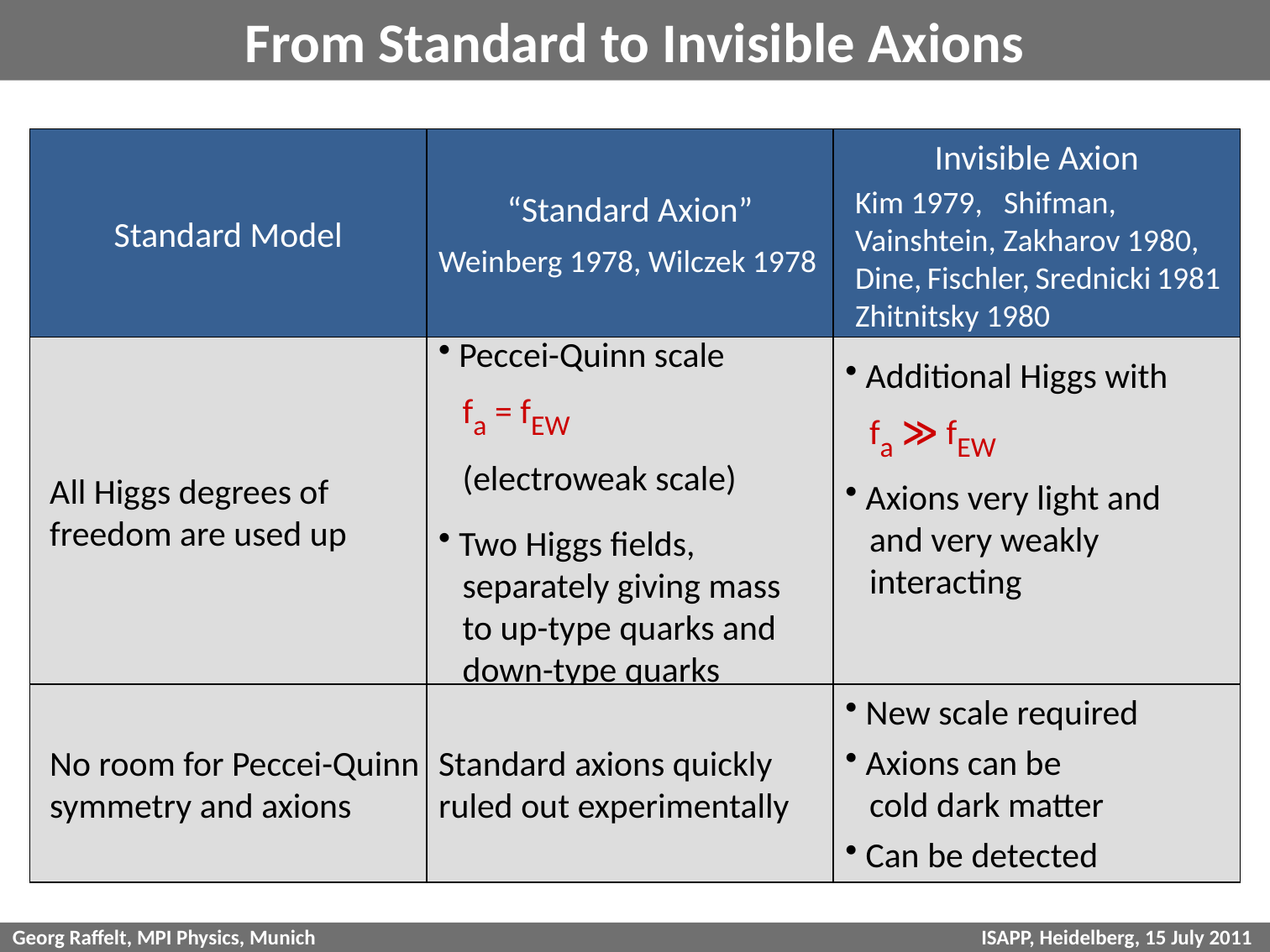

# From Standard to Invisible Axions
Standard Model
“Standard Axion”

Weinberg 1978, Wilczek 1978
Invisible Axion

Kim 1979,   Shifman,
Vainshtein, Zakharov 1980,
Dine, Fischler, Srednicki 1981
Zhitnitsky 1980
 All Higgs degrees of
 freedom are used up
 Peccei-Quinn scale
   fa = fEW
   (electroweak scale)

 Two Higgs fields,
   separately giving mass
   to up-type quarks and
   down-type quarks
 Additional Higgs with
   fa ≫ fEW

 Axions very light and
   and very weakly
   interacting

 No room for Peccei-Quinn
 symmetry and axions
Standard axions quickly
ruled out experimentally
 New scale required

 Axions can be
   cold dark matter

 Can be detected